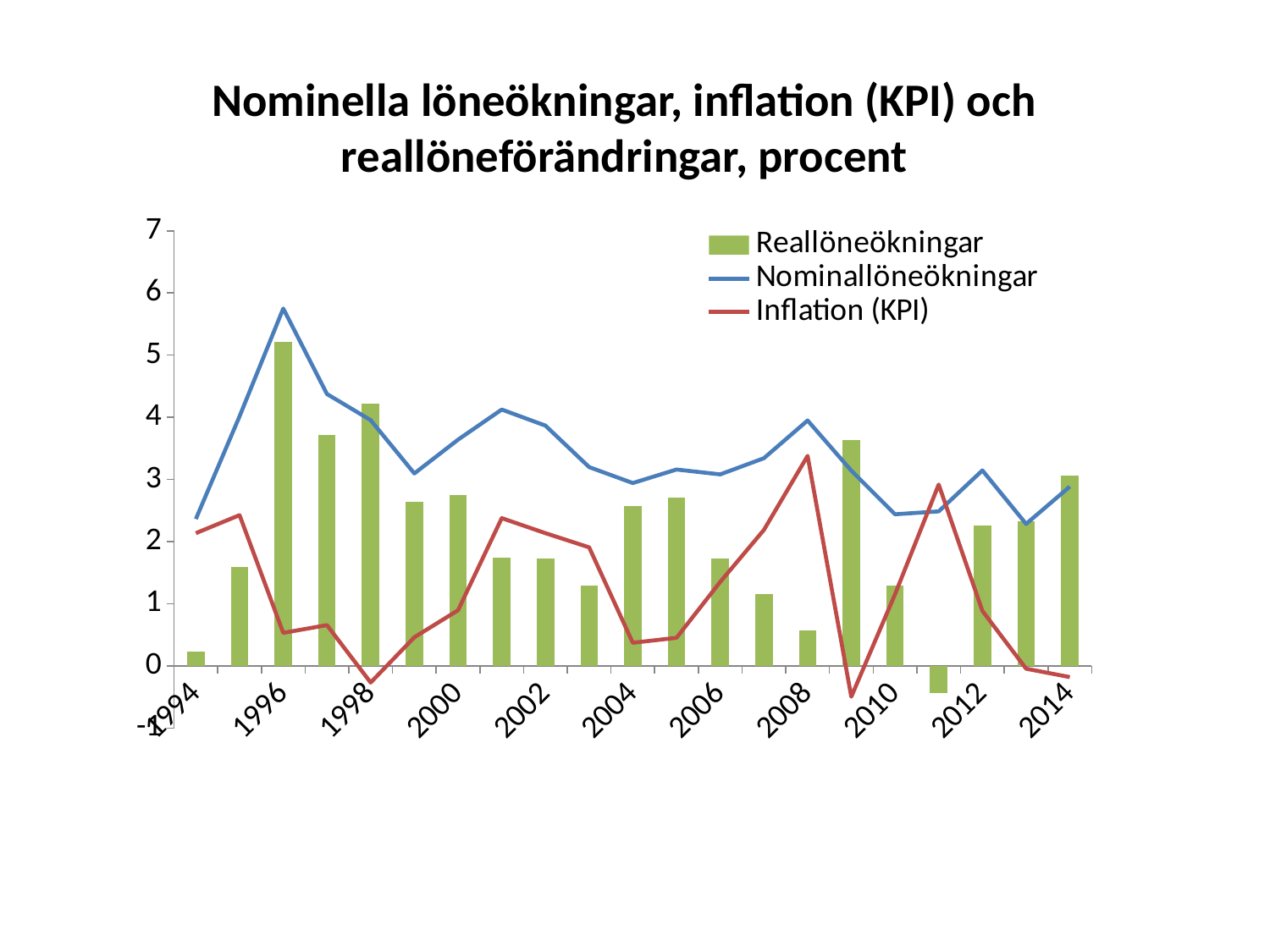

# Nominella löneökningar, inflation (KPI) och reallöneförändringar, procent

### Chart

| Category | Reallöneökningar | Nominallöneökningar  | Inflation (KPI) |
|---|---|---|---|
| 1994 | 0.2289248143190692 | 2.3641047472544323 | 2.135179932935363 |
| 1995 | 1.5905621852339906 | 4.016056383191693 | 2.4254941979577027 |
| 1996 | 5.2179880289454985 | 5.749703890131832 | 0.5317158611863326 |
| 1997 | 3.7185624893450386 | 4.374814692643018 | 0.6562522032979797 |
| 1998 | 4.222341254425581 | 3.954851150063983 | -0.2674901043615982 |
| 1999 | 2.6359220513340644 | 3.0970330549499883 | 0.46111100361592394 |
| 2000 | 2.744980314578865 | 3.640105819821636 | 0.8951255052427707 |
| 2001 | 1.7477336798559167 | 4.125204865134681 | 2.3774711852787647 |
| 2002 | 1.7303460417913201 | 3.8658628329287383 | 2.135516791137418 |
| 2003 | 1.291300121537824 | 3.1986493629116044 | 1.9073492413737805 |
| 2004 | 2.569348307479304 | 2.9423117620376593 | 0.3729634545583551 |
| 2005 | 2.708592073798502 | 3.160739198924346 | 0.4521471251258439 |
| 2006 | 1.730300190719235 | 3.0813469986932662 | 1.3510468079740312 |
| 2007 | 1.1537634703326267 | 3.3418188226134395 | 2.188055352280813 |
| 2008 | 0.5692858335589532 | 3.9485878813584807 | 3.3793020477995275 |
| 2009 | 3.6386525365884617 | 3.142965491348441 | -0.4956870452400207 |
| 2010 | 1.2880642569854213 | 2.439398916988502 | 1.151334660003081 |
| 2011 | -0.43242837945109613 | 2.485726999896342 | 2.918155379347438 |
| 2012 | 2.2614637585153026 | 3.1459184085317413 | 0.8844546500164387 |
| 2013 | 2.328404265107041 | 2.28410148272484 | -0.04430278238220133 |
| 2014 | 3.065373596305488 | 2.885573558756211 | -0.17980003754927673 |